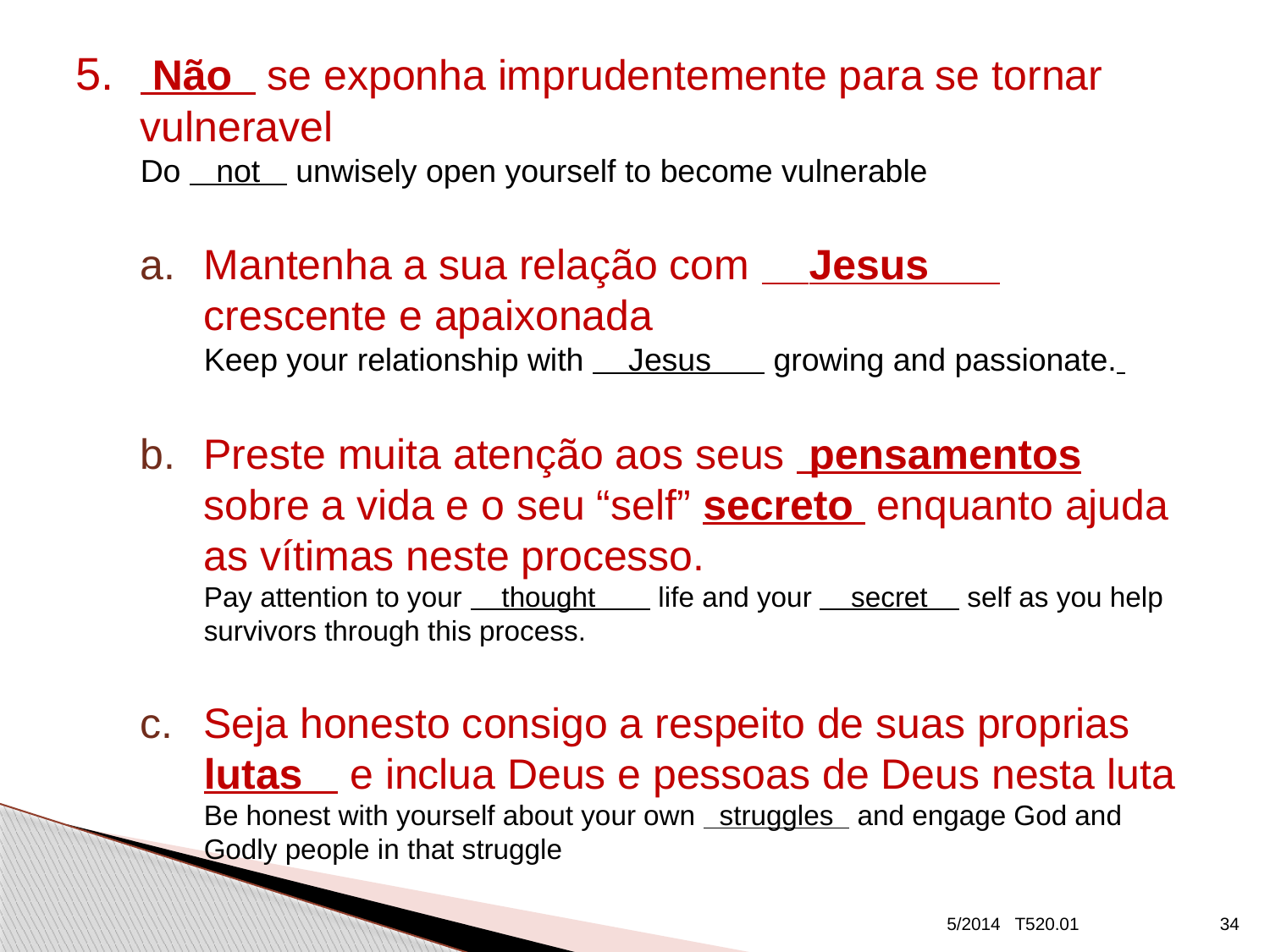

5.	 Não   se exponha imprudentemente para se tornar vulneravel
Do    not    unwisely open yourself to become vulnerable
Mantenha a sua relação com     Jesus       crescente e apaixonada
Keep your relationship with     Jesus       growing and passionate.
Preste muita atenção aos seus  pensamentos sobre a vida e o seu “self” secreto  enquanto ajuda as vítimas neste processo.
Pay attention to your     thought        life and your     secret     self as you help survivors through this process.
Seja honesto consigo a respeito de suas proprias  lutas    e inclua Deus e pessoas de Deus nesta luta
Be honest with yourself about your own   struggles   and engage God and Godly people in that struggle
5/2014   T520.01
34